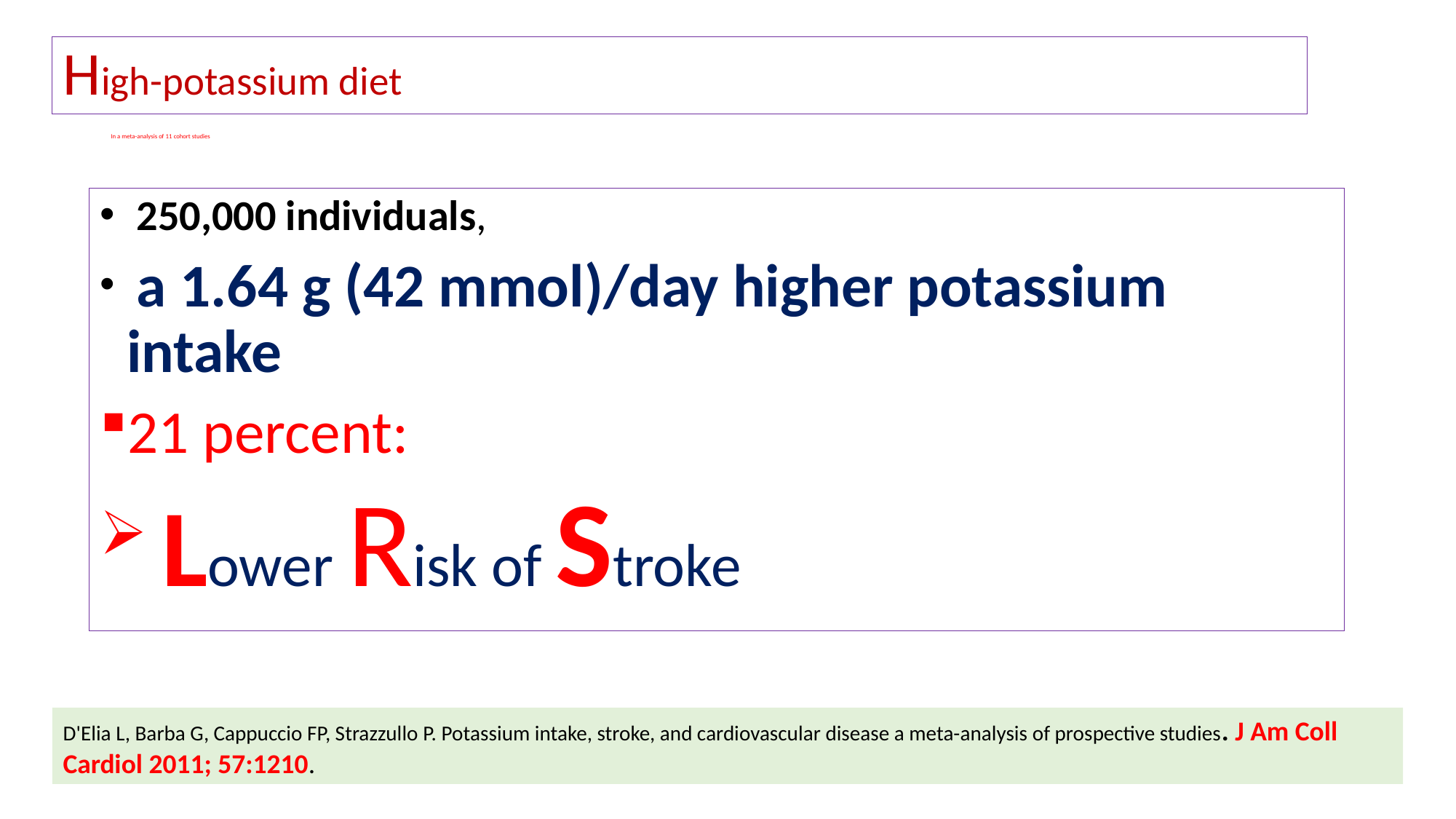

High-potassium diet
# In a meta-analysis of 11 cohort studies
 250,000 individuals,
 a 1.64 g (42 mmol)/day higher potassium intake
21 percent:
 Lower Risk of Stroke

D'Elia L, Barba G, Cappuccio FP, Strazzullo P. Potassium intake, stroke, and cardiovascular disease a meta-analysis of prospective studies. J Am Coll Cardiol 2011; 57:1210.